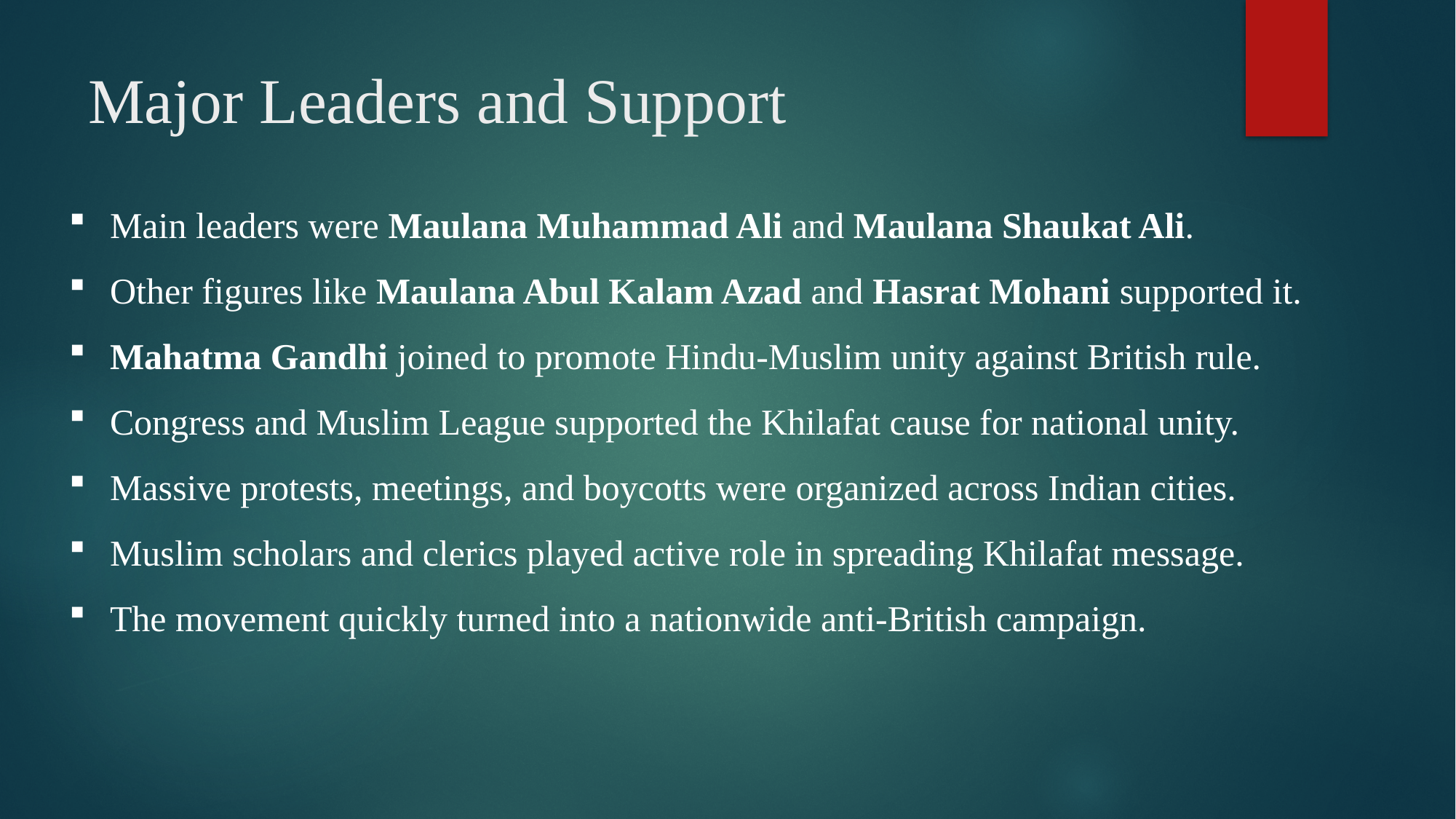

# Major Leaders and Support
Main leaders were Maulana Muhammad Ali and Maulana Shaukat Ali.
Other figures like Maulana Abul Kalam Azad and Hasrat Mohani supported it.
Mahatma Gandhi joined to promote Hindu-Muslim unity against British rule.
Congress and Muslim League supported the Khilafat cause for national unity.
Massive protests, meetings, and boycotts were organized across Indian cities.
Muslim scholars and clerics played active role in spreading Khilafat message.
The movement quickly turned into a nationwide anti-British campaign.